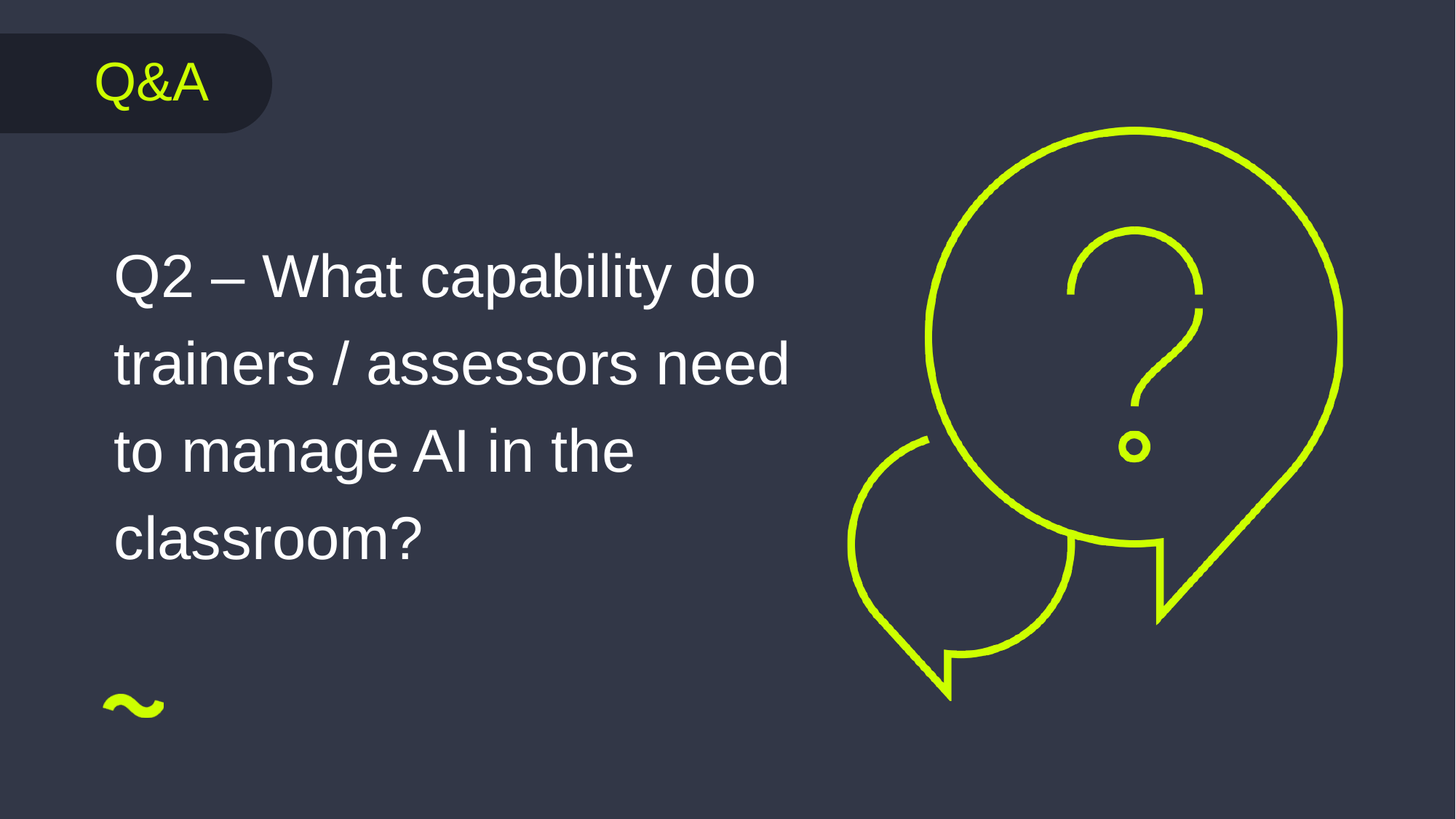

Q2 – What capability do trainers / assessors need to manage AI in the classroom?